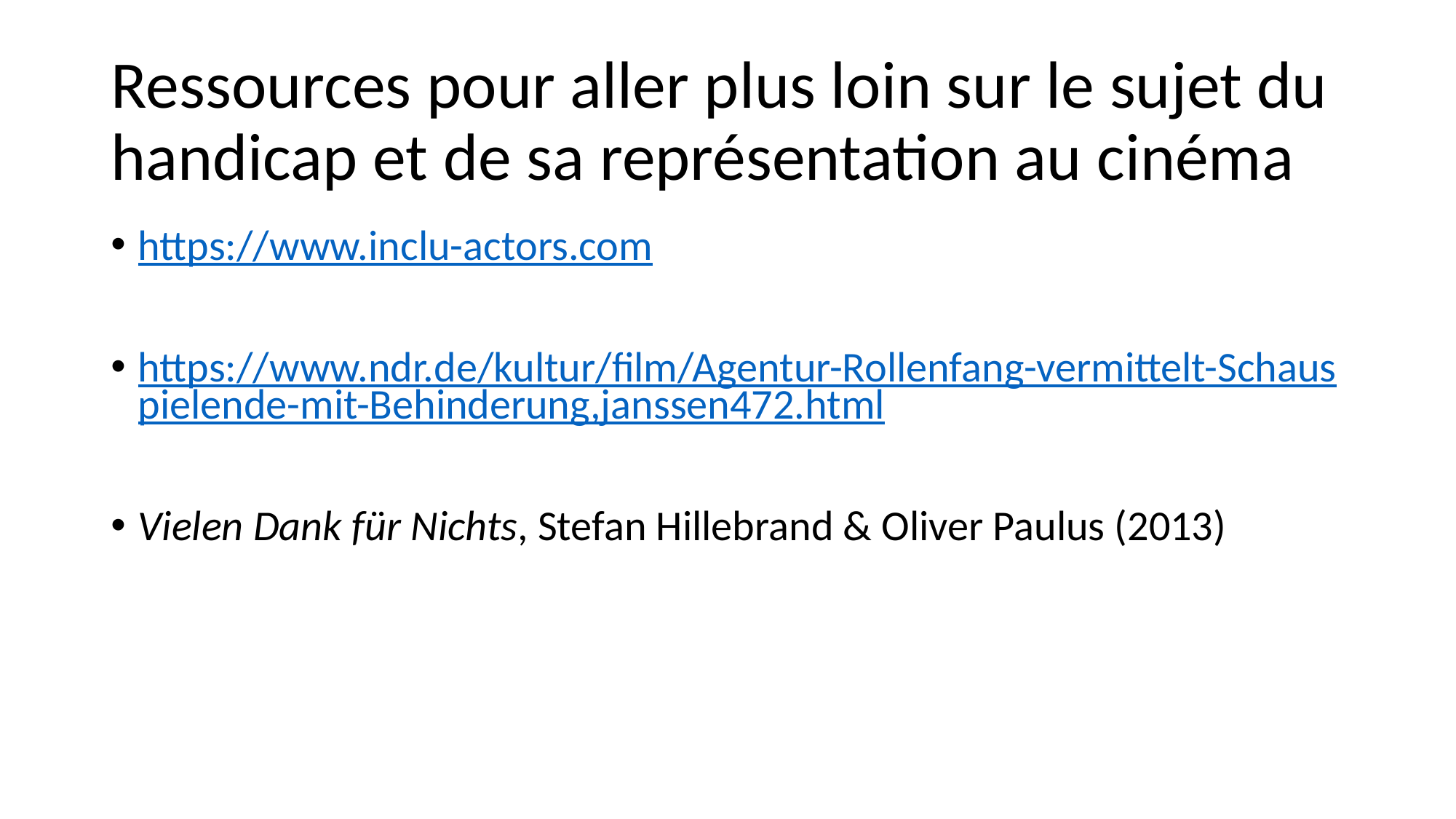

# Ressources pour aller plus loin sur le sujet du handicap et de sa représentation au cinéma
https://www.inclu-actors.com

https://www.ndr.de/kultur/film/Agentur-Rollenfang-vermittelt-Schauspielende-mit-Behinderung,janssen472.html

Vielen Dank für Nichts, Stefan Hillebrand & Oliver Paulus (2013)